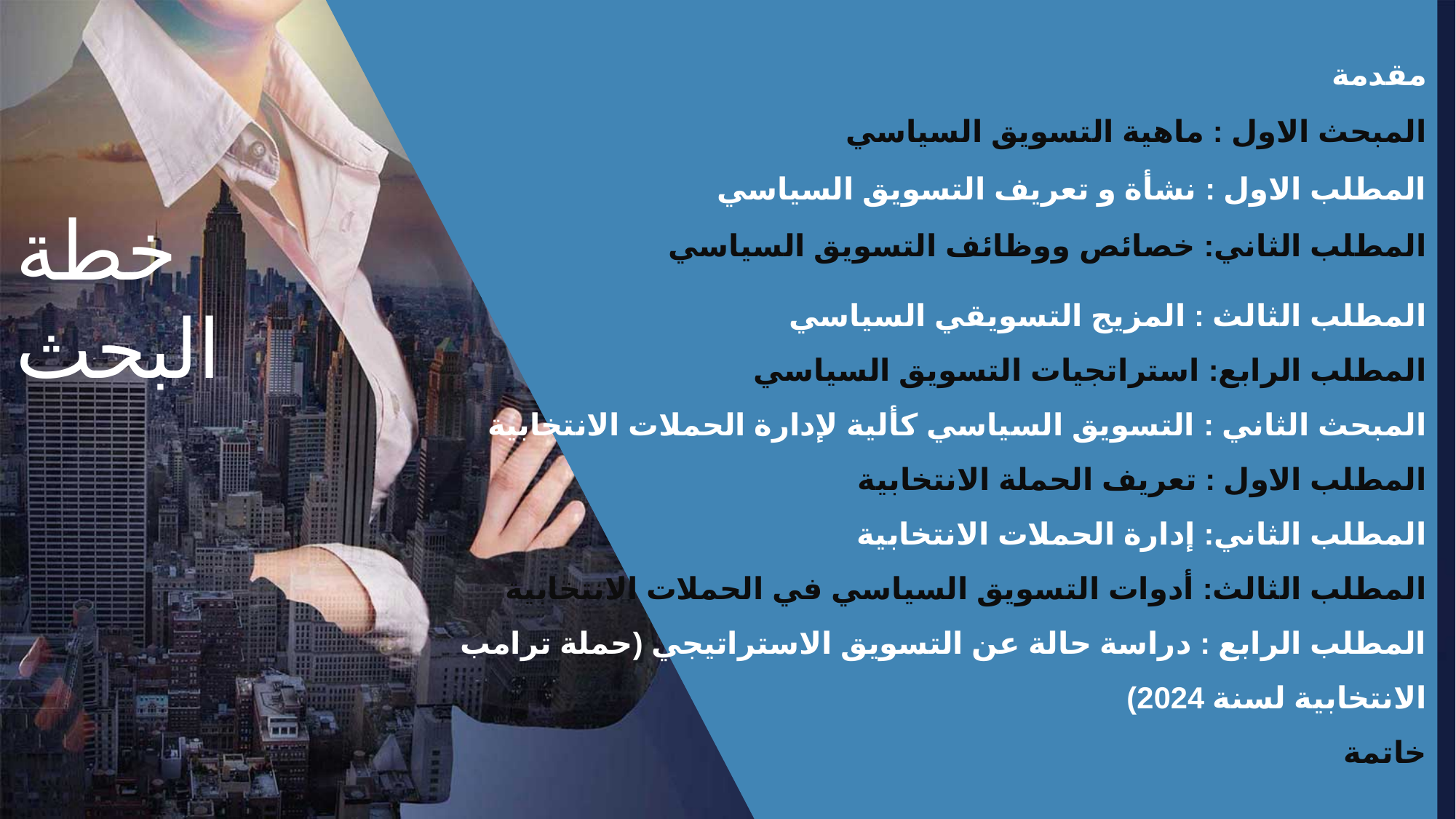

مقدمة
المبحث الاول : ماهية التسويق السياسي
المطلب الاول : نشأة و تعريف التسويق السياسي
المطلب الثاني: خصائص ووظائف التسويق السياسي
المطلب الثالث : المزيج التسويقي السياسي
المطلب الرابع: استراتجيات التسويق السياسي
المبحث الثاني : التسويق السياسي كألية لإدارة الحملات الانتخابية
المطلب الاول : تعريف الحملة الانتخابية
المطلب الثاني: إدارة الحملات الانتخابية
المطلب الثالث: أدوات التسويق السياسي في الحملات الانتخابية
المطلب الرابع : دراسة حالة عن التسويق الاستراتيجي (حملة ترامب
الانتخابية لسنة 2024)
خاتمة
خطة البحث